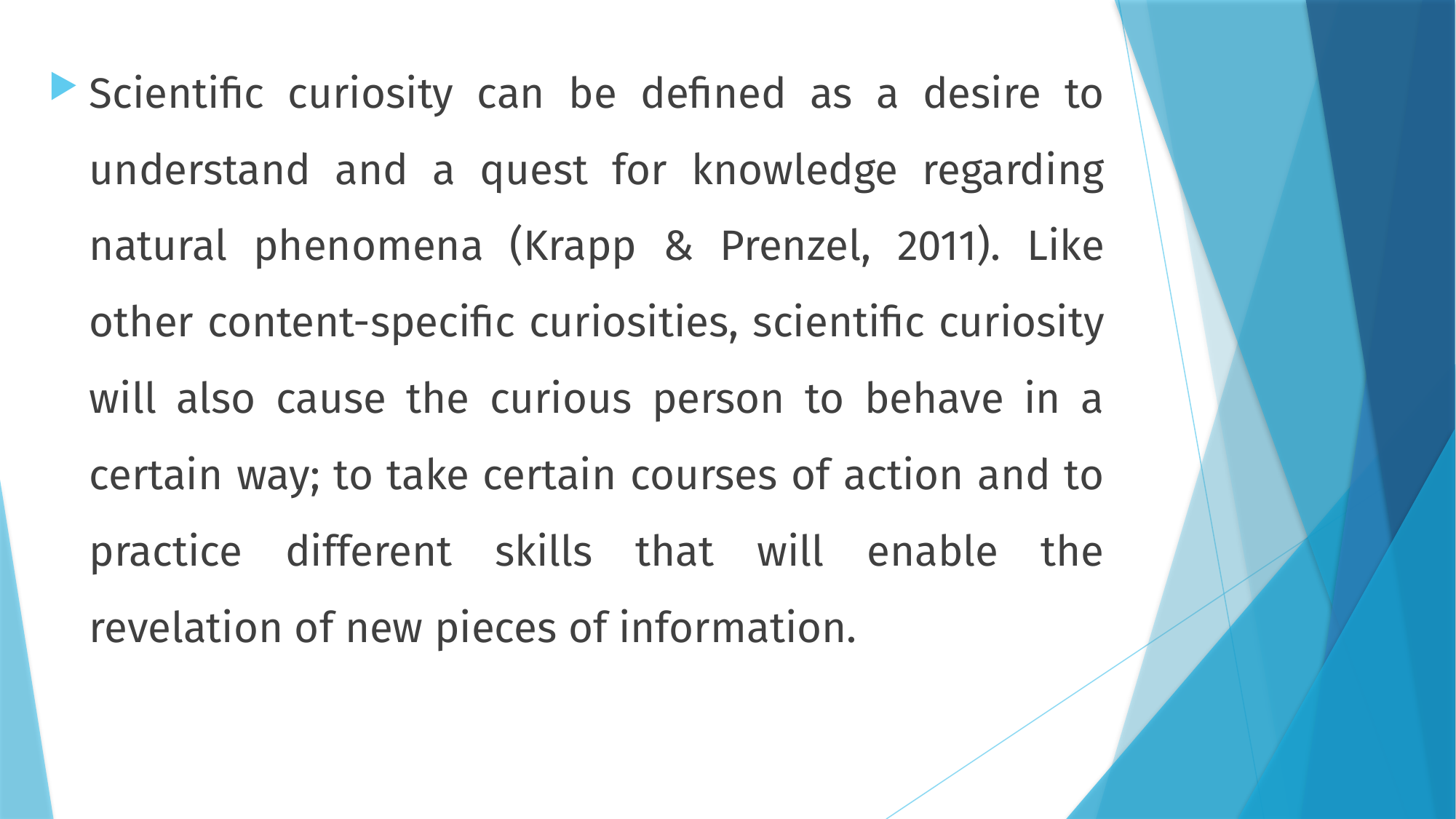

Scientiﬁc curiosity can be deﬁned as a desire to understand and a quest for knowledge regarding natural phenomena (Krapp & Prenzel, 2011). Like other content-speciﬁc curiosities, scientiﬁc curiosity will also cause the curious person to behave in a certain way; to take certain courses of action and to practice different skills that will enable the revelation of new pieces of information.